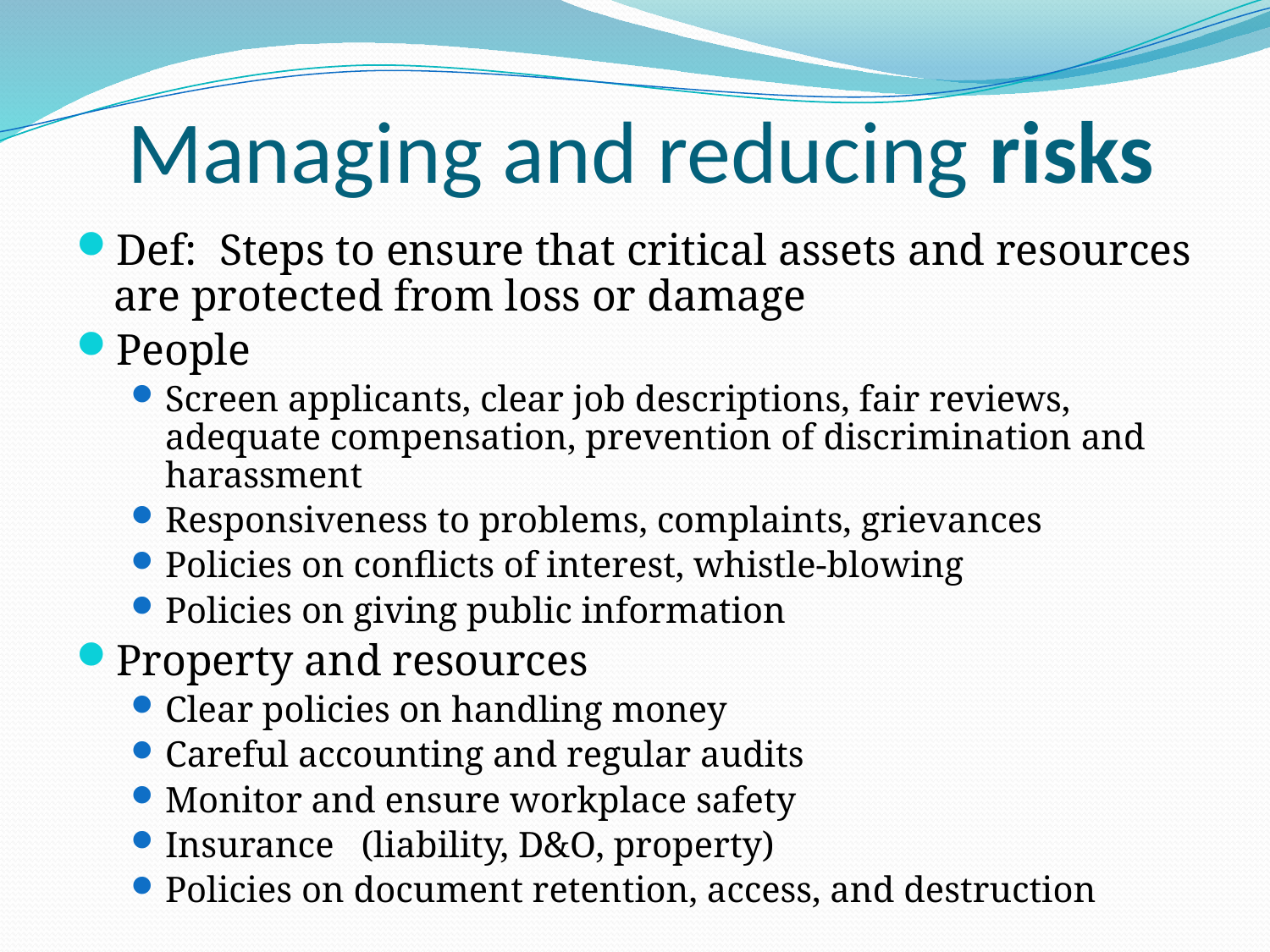

# Managing and reducing risks
Def:  Steps to ensure that critical assets and resources are protected from loss or damage
People
Screen applicants, clear job descriptions, fair reviews, adequate compensation, prevention of discrimination and harassment
Responsiveness to problems, complaints, grievances
Policies on conflicts of interest, whistle-blowing
Policies on giving public information
Property and resources
Clear policies on handling money
Careful accounting and regular audits
Monitor and ensure workplace safety
Insurance   (liability, D&O, property)
Policies on document retention, access, and destruction